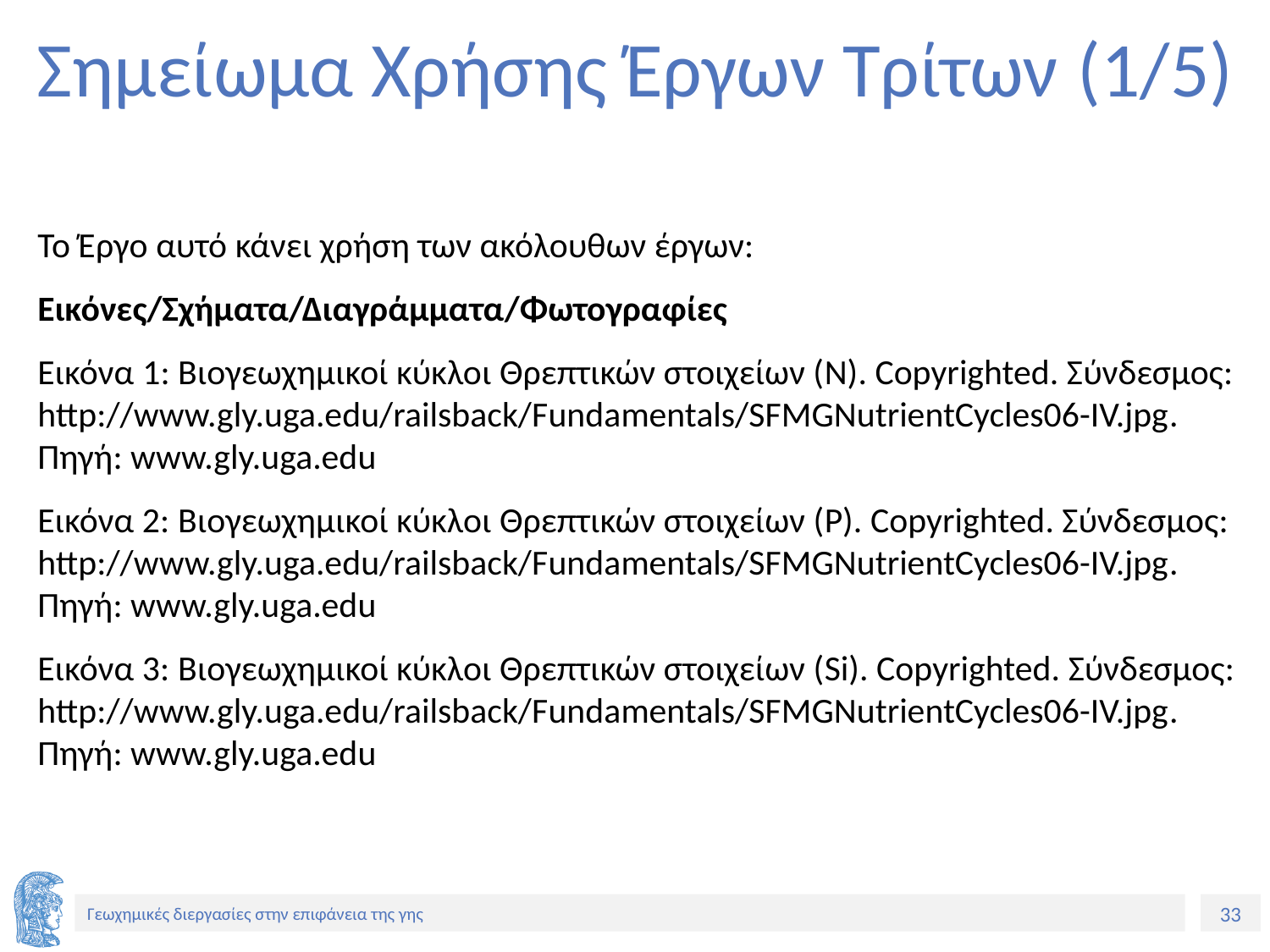

# Σημείωμα Χρήσης Έργων Τρίτων (1/5)
Το Έργο αυτό κάνει χρήση των ακόλουθων έργων:
Εικόνες/Σχήματα/Διαγράμματα/Φωτογραφίες
Εικόνα 1: Βιογεωχημικοί κύκλοι Θρεπτικών στοιχείων (N). Copyrighted. Σύνδεσμος: http://www.gly.uga.edu/railsback/Fundamentals/SFMGNutrientCycles06-IV.jpg. Πηγή: www.gly.uga.edu
Εικόνα 2: Βιογεωχημικοί κύκλοι Θρεπτικών στοιχείων (P). Copyrighted. Σύνδεσμος: http://www.gly.uga.edu/railsback/Fundamentals/SFMGNutrientCycles06-IV.jpg. Πηγή: www.gly.uga.edu
Εικόνα 3: Βιογεωχημικοί κύκλοι Θρεπτικών στοιχείων (Si). Copyrighted. Σύνδεσμος: http://www.gly.uga.edu/railsback/Fundamentals/SFMGNutrientCycles06-IV.jpg. Πηγή: www.gly.uga.edu